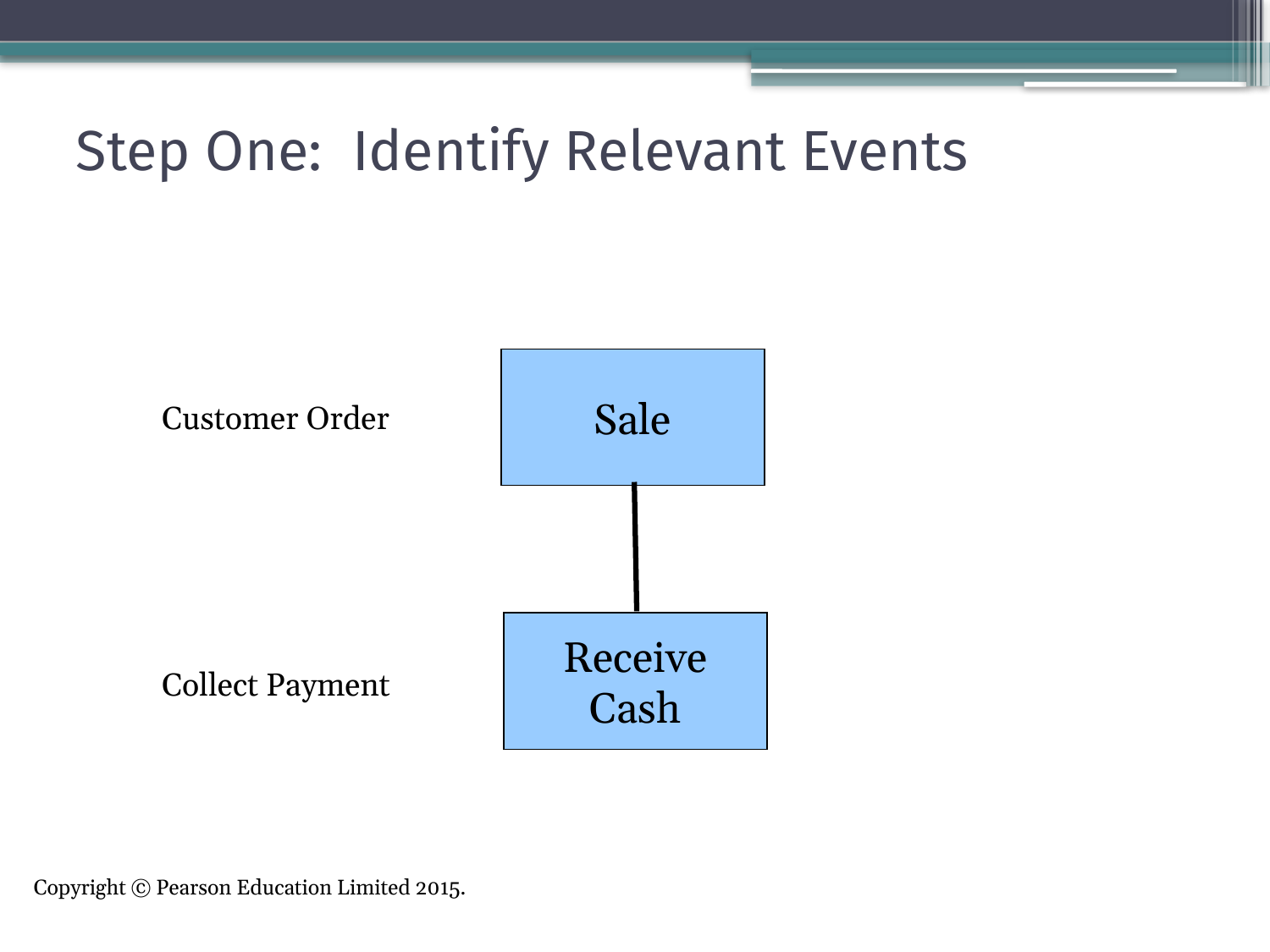

# Step One:  Identify Relevant Events
Sale
Customer Order

Collect Payment

Receive
Cash